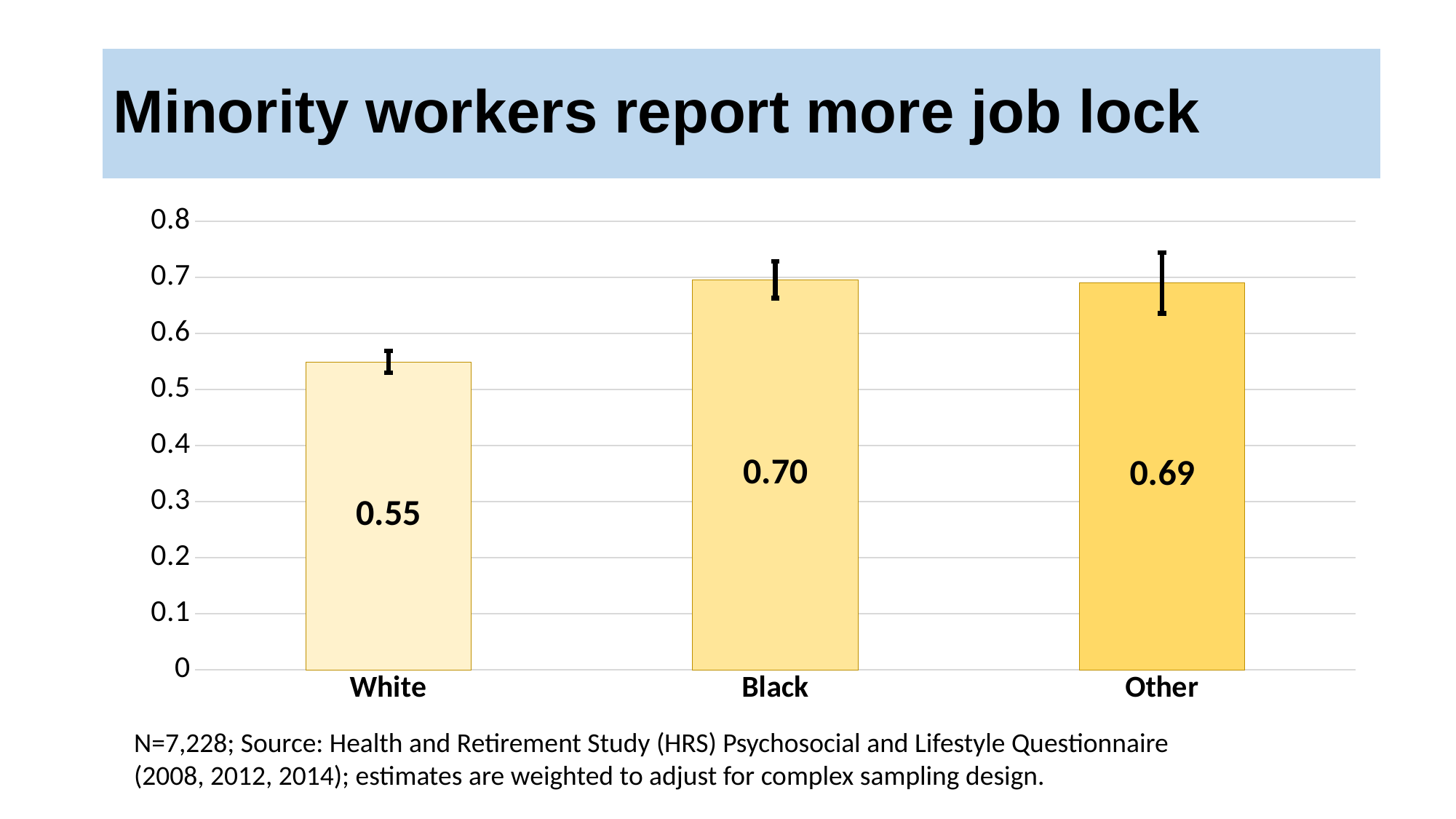

# Minority workers report more job lock

### Chart

| Category |  |
|---|---|
| White | 0.5496236 |
| Black | 0.6962386 |
| Other | 0.6902949 |
N=7,228; Source: Health and Retirement Study (HRS) Psychosocial and Lifestyle Questionnaire
(2008, 2012, 2014); estimates are weighted to adjust for complex sampling design.